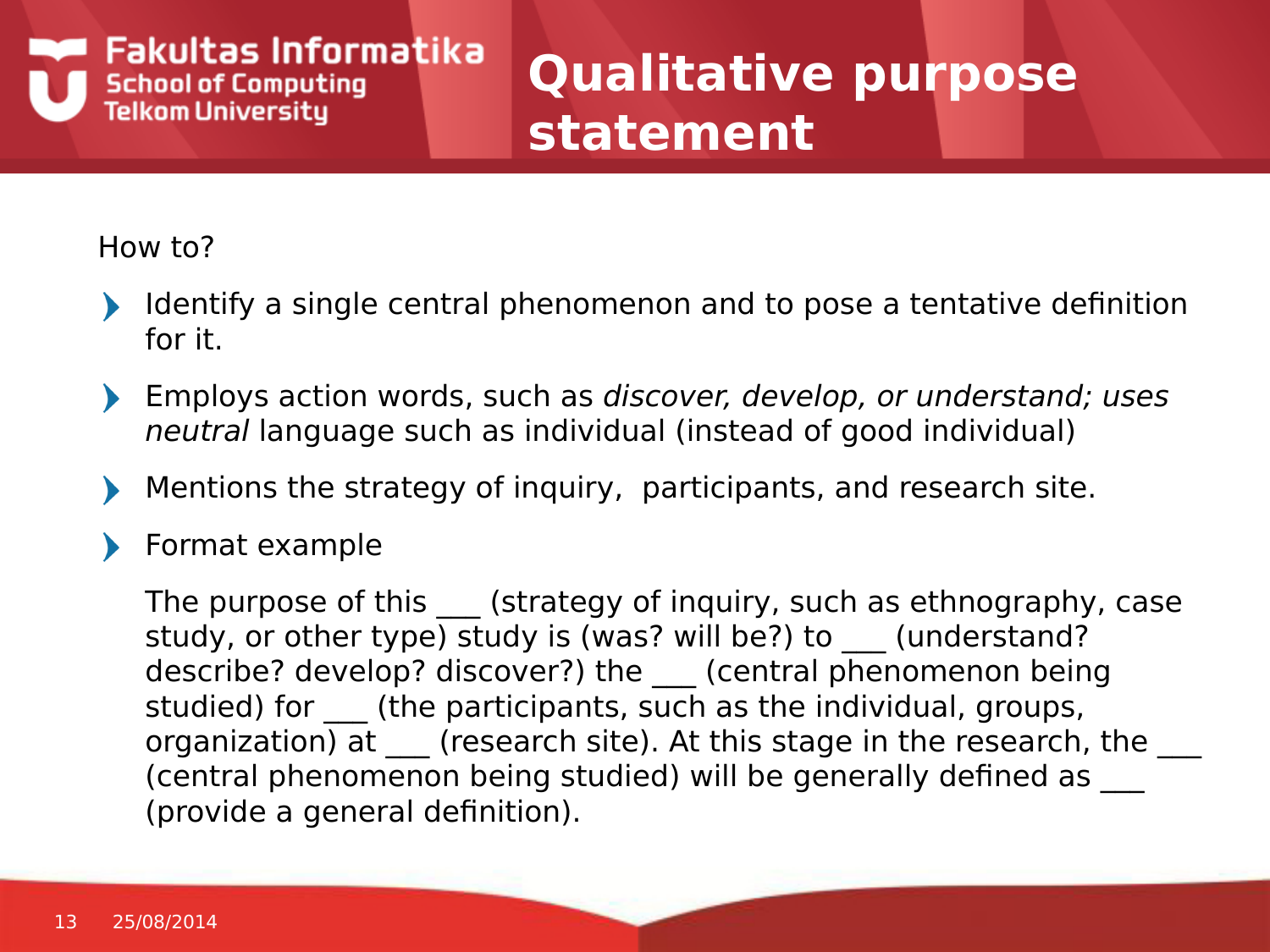

# Qualitative purpose statement
How to?
Identify a single central phenomenon and to pose a tentative definition for it.
Employs action words, such as discover, develop, or understand; uses neutral language such as individual (instead of good individual)
Mentions the strategy of inquiry,  participants, and research site.
Format example
	The purpose of this ___ (strategy of inquiry, such as ethnography, case study, or other type) study is (was? will be?) to ___ (understand? describe? develop? discover?) the ___ (central phenomenon being studied) for ___ (the participants, such as the individual, groups, organization) at ___ (research site). At this stage in the research, the ___ (central phenomenon being studied) will be generally defined as ___ (provide a general definition).
13
25/08/2014